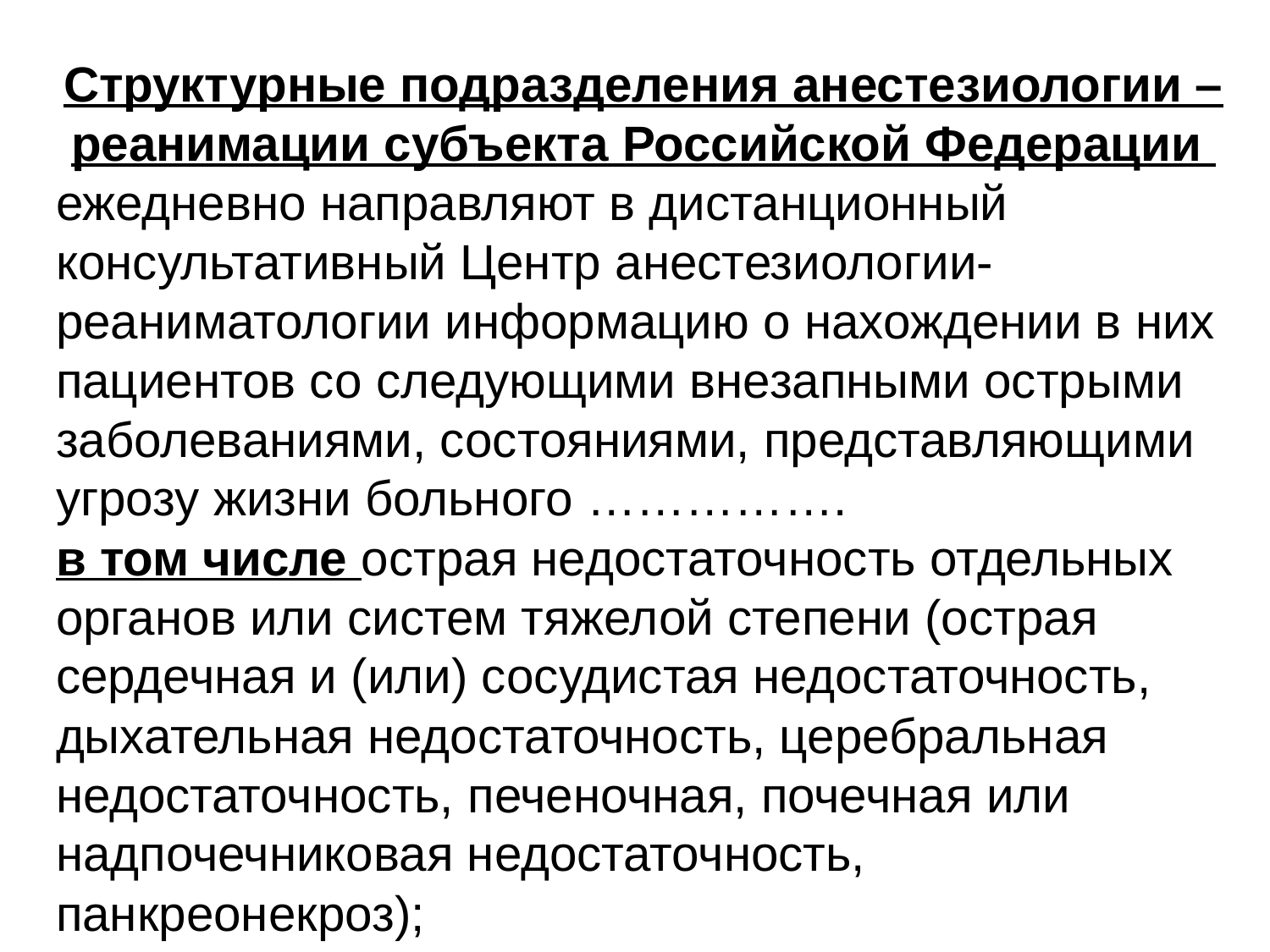

Структурные подразделения анестезиологии – реанимации субъекта Российской Федерации
ежедневно направляют в дистанционный консультативный Центр анестезиологии-реаниматологии информацию о нахождении в них пациентов со следующими внезапными острыми заболеваниями, состояниями, представляющими угрозу жизни больного …………….
в том числе острая недостаточность отдельных органов или систем тяжелой степени (острая сердечная и (или) сосудистая недостаточность, дыхательная недостаточность, церебральная недостаточность, печеночная, почечная или надпочечниковая недостаточность, панкреонекроз);